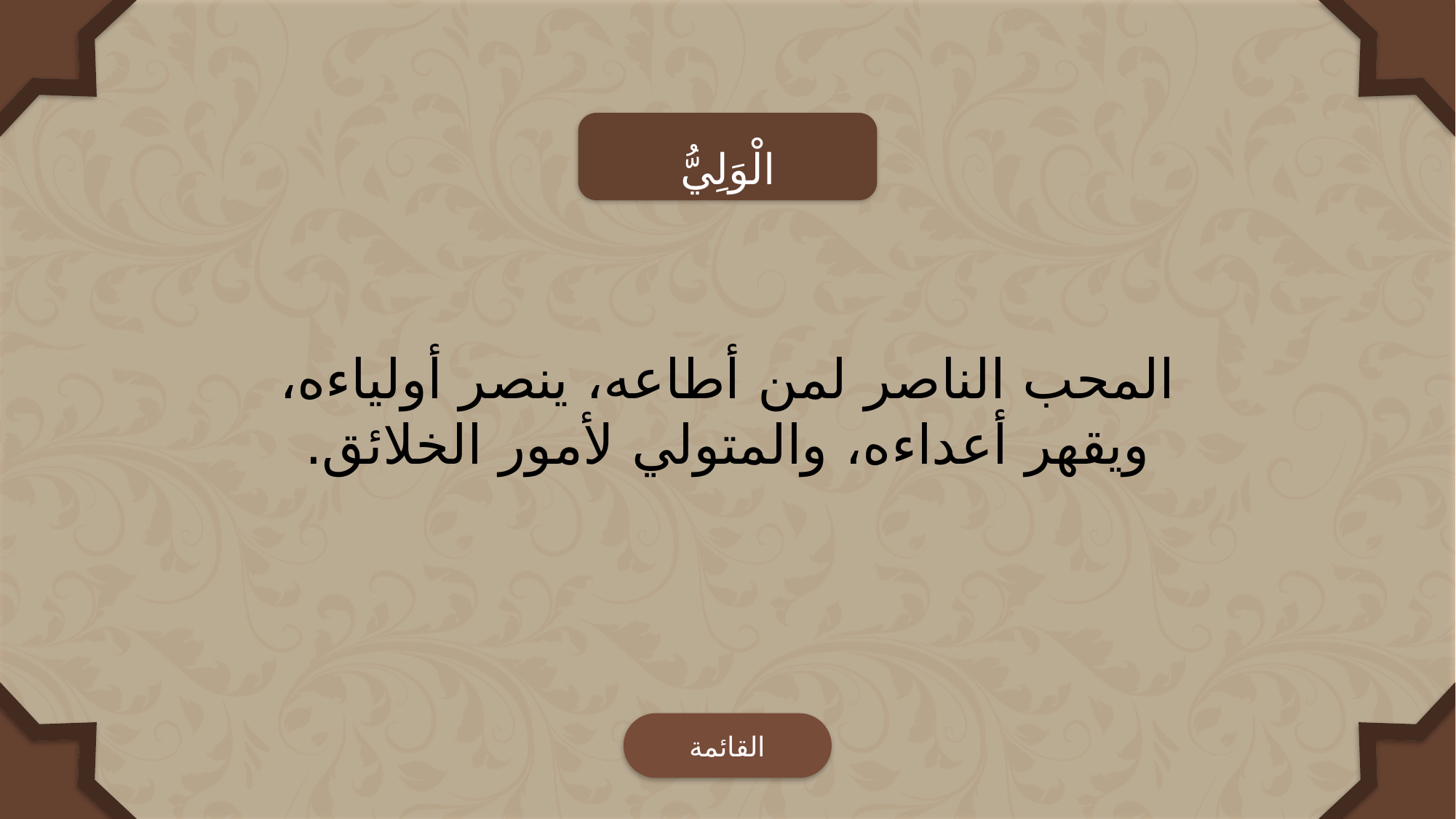

الْوَلِيُّ
المحب الناصر لمن أطاعه، ينصر أولياءه، ويقهر أعداءه، والمتولي لأمور الخلائق.

القائمة